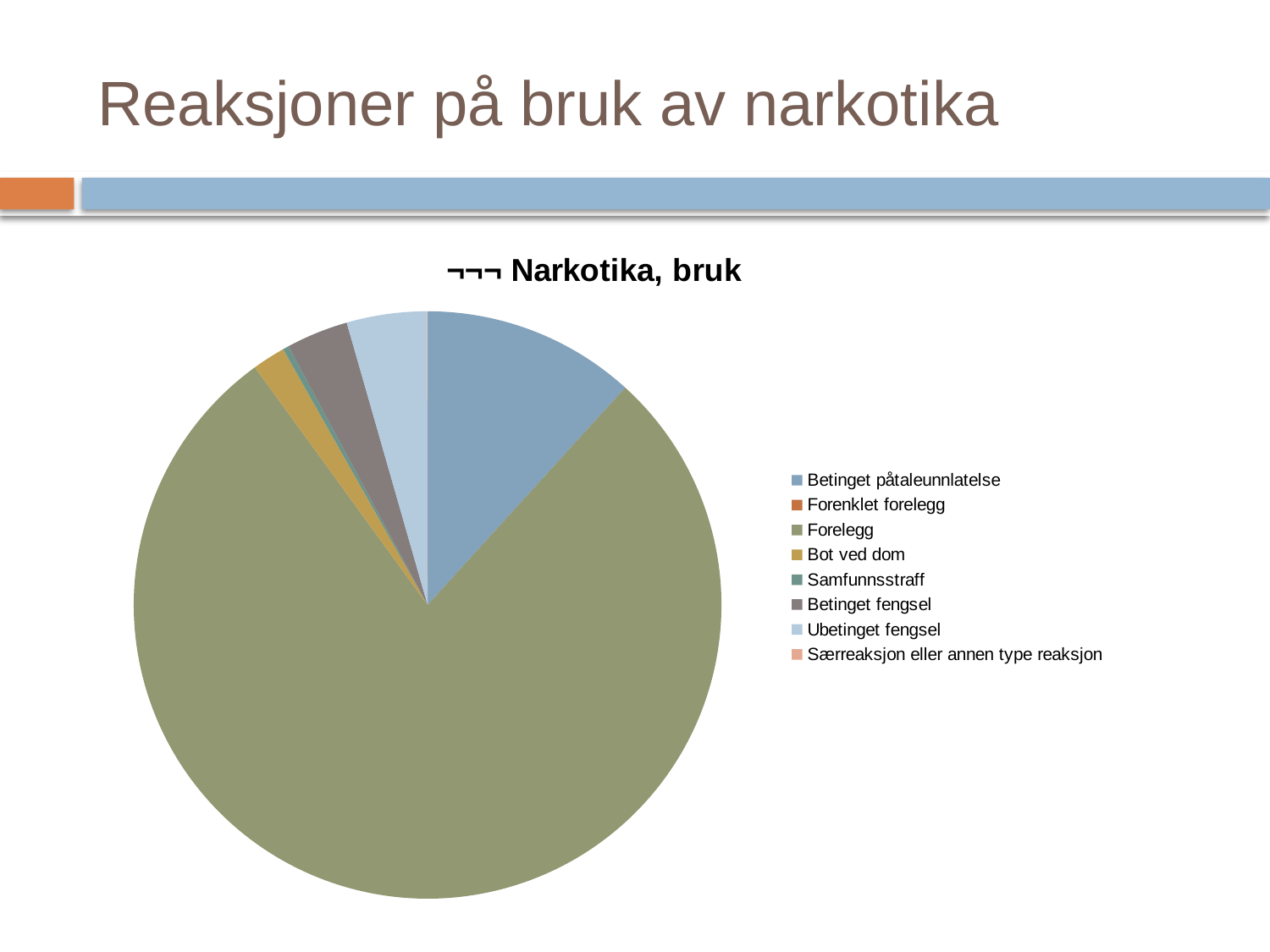

# Reaksjoner på bruk av narkotika

### Chart:

| Category | ¬¬¬ Narkotika, bruk |
|---|---|
| Betinget påtaleunnlatelse | 606.0 |
| Forenklet forelegg | 0.0 |
| Forelegg | 4038.0 |
| Bot ved dom | 94.0 |
| Samfunnsstraff | 17.0 |
| Betinget fengsel | 176.0 |
| Ubetinget fengsel | 228.0 |
| Særreaksjon eller annen type reaksjon | 1.0 |